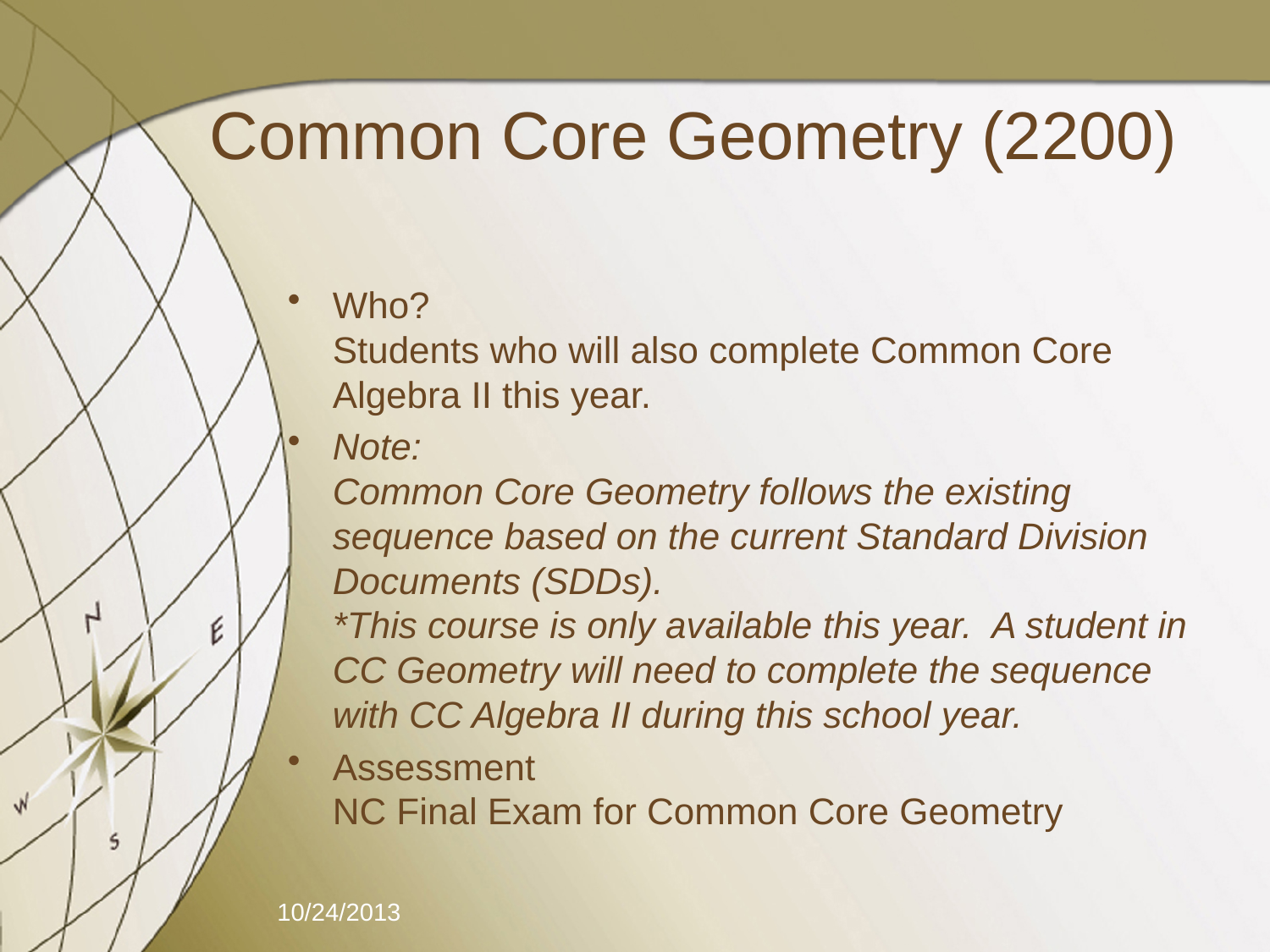

# Common Core Geometry (2200)
Who?
Students who will also complete Common Core Algebra II this year.
Note:
Common Core Geometry follows the existing sequence based on the current Standard Division Documents (SDDs).
*This course is only available this year.  A student in CC Geometry will need to complete the sequence with CC Algebra II during this school year.
Assessment
NC Final Exam for Common Core Geometry

10/24/2013